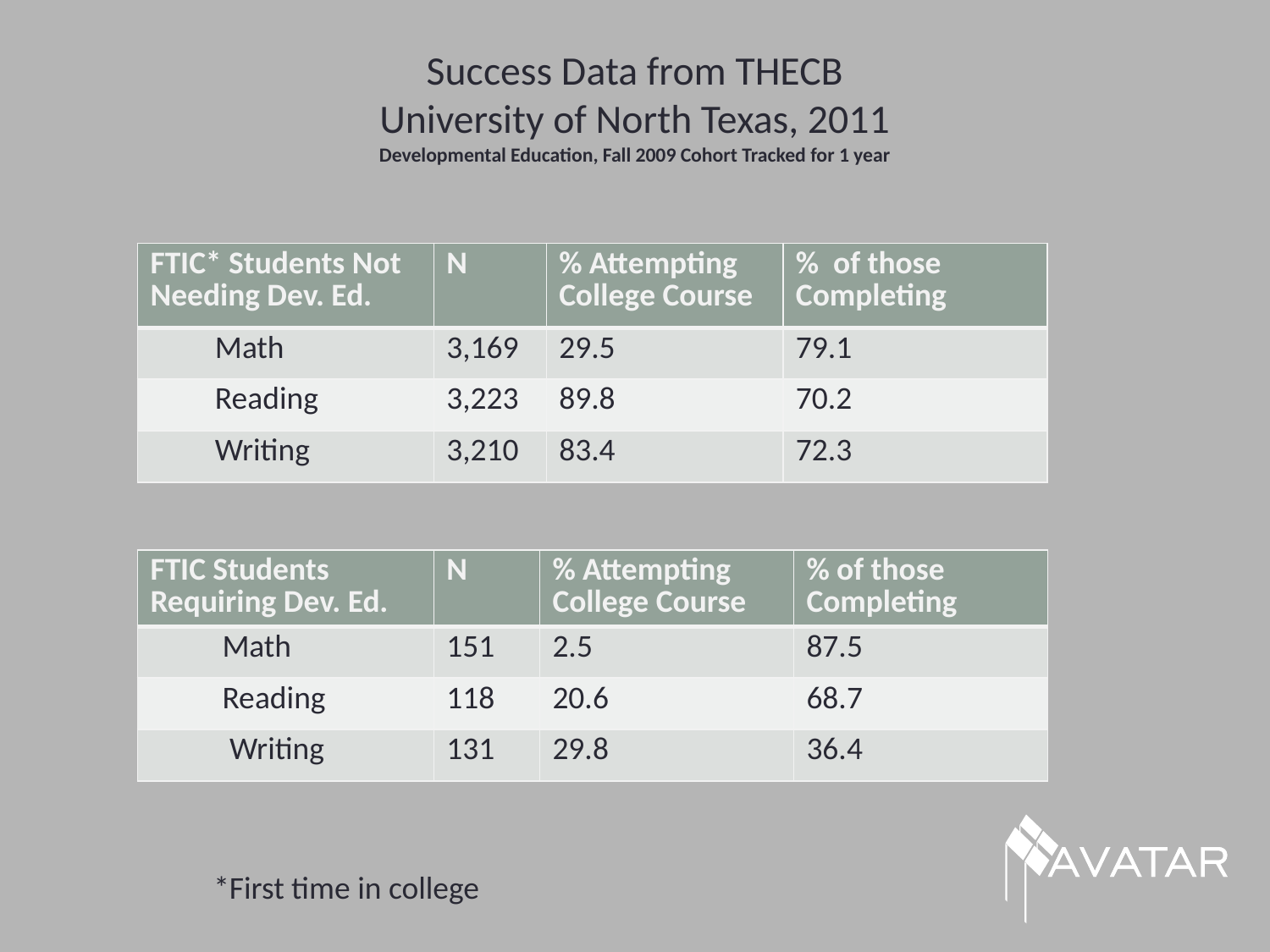

# Success Data from THECB University of North Texas, 2011 Developmental Education, Fall 2009 Cohort Tracked for 1 year
| FTIC\* Students Not Needing Dev. Ed. | N | % Attempting College Course | % of those Completing |
| --- | --- | --- | --- |
| Math | 3,169 | 29.5 | 79.1 |
| Reading | 3,223 | 89.8 | 70.2 |
| Writing | 3,210 | 83.4 | 72.3 |
| FTIC Students Requiring Dev. Ed. | N | % Attempting College Course | % of those Completing |
| --- | --- | --- | --- |
| Math | 151 | 2.5 | 87.5 |
| Reading | 118 | 20.6 | 68.7 |
| Writing | 131 | 29.8 | 36.4 |
*First time in college